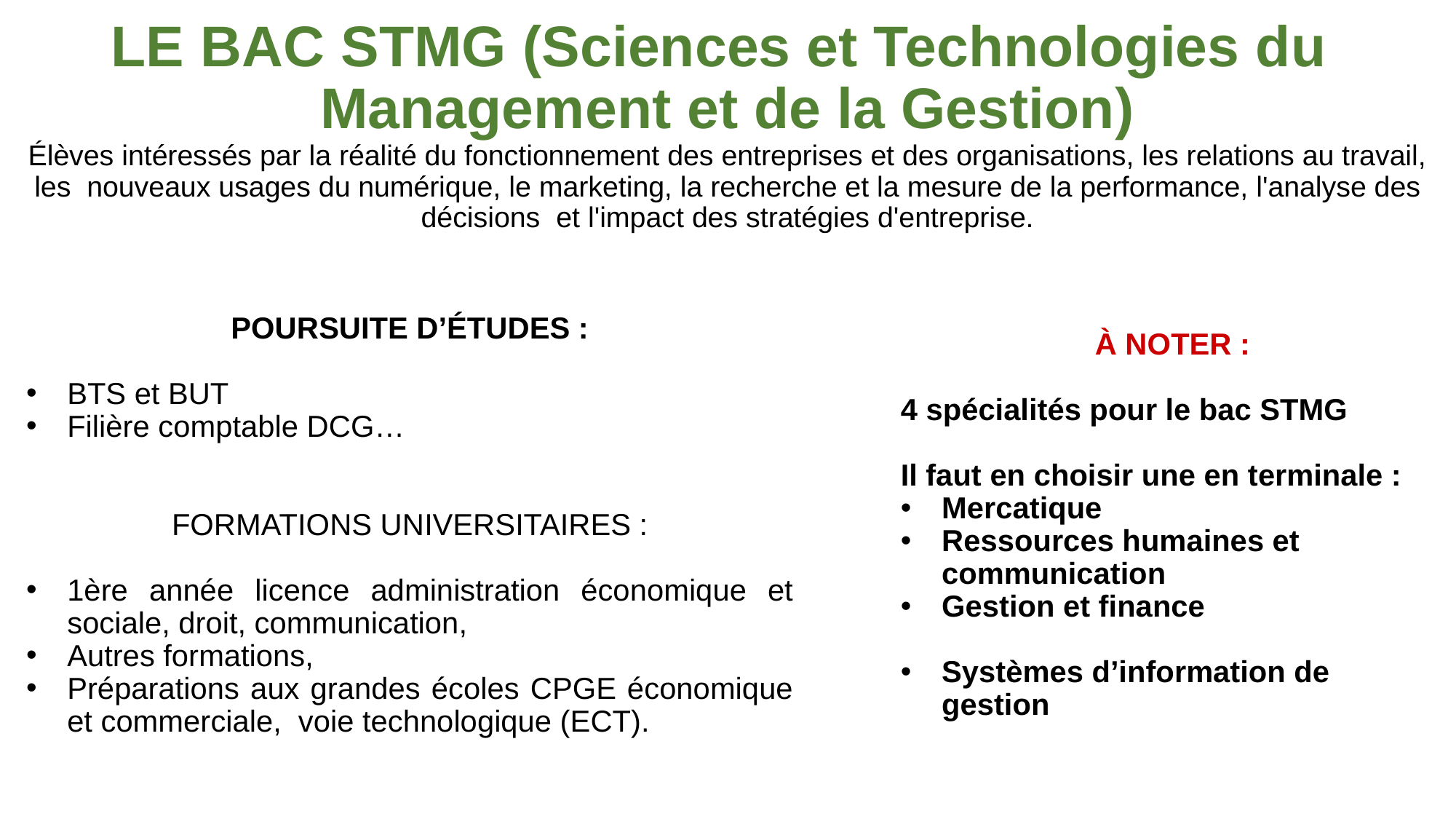

# LE BAC STMG (Sciences et Technologies du  Management et de la Gestion) Élèves intéressés par la réalité du fonctionnement des entreprises et des organisations, les relations au travail, les  nouveaux usages du numérique, le marketing, la recherche et la mesure de la performance, l'analyse des décisions  et l'impact des stratégies d'entreprise.
POURSUITE D’ÉTUDES :

BTS et BUT
Filière comptable DCG…

FORMATIONS UNIVERSITAIRES :

1ère année licence administration économique et sociale, droit, communication,
Autres formations,
Préparations aux grandes écoles CPGE économique et commerciale,  voie technologique (ECT).
À NOTER :

4 spécialités pour le bac STMG

Il faut en choisir une en terminale :
Mercatique
Ressources humaines et communication
Gestion et finance

Systèmes d’information de gestion